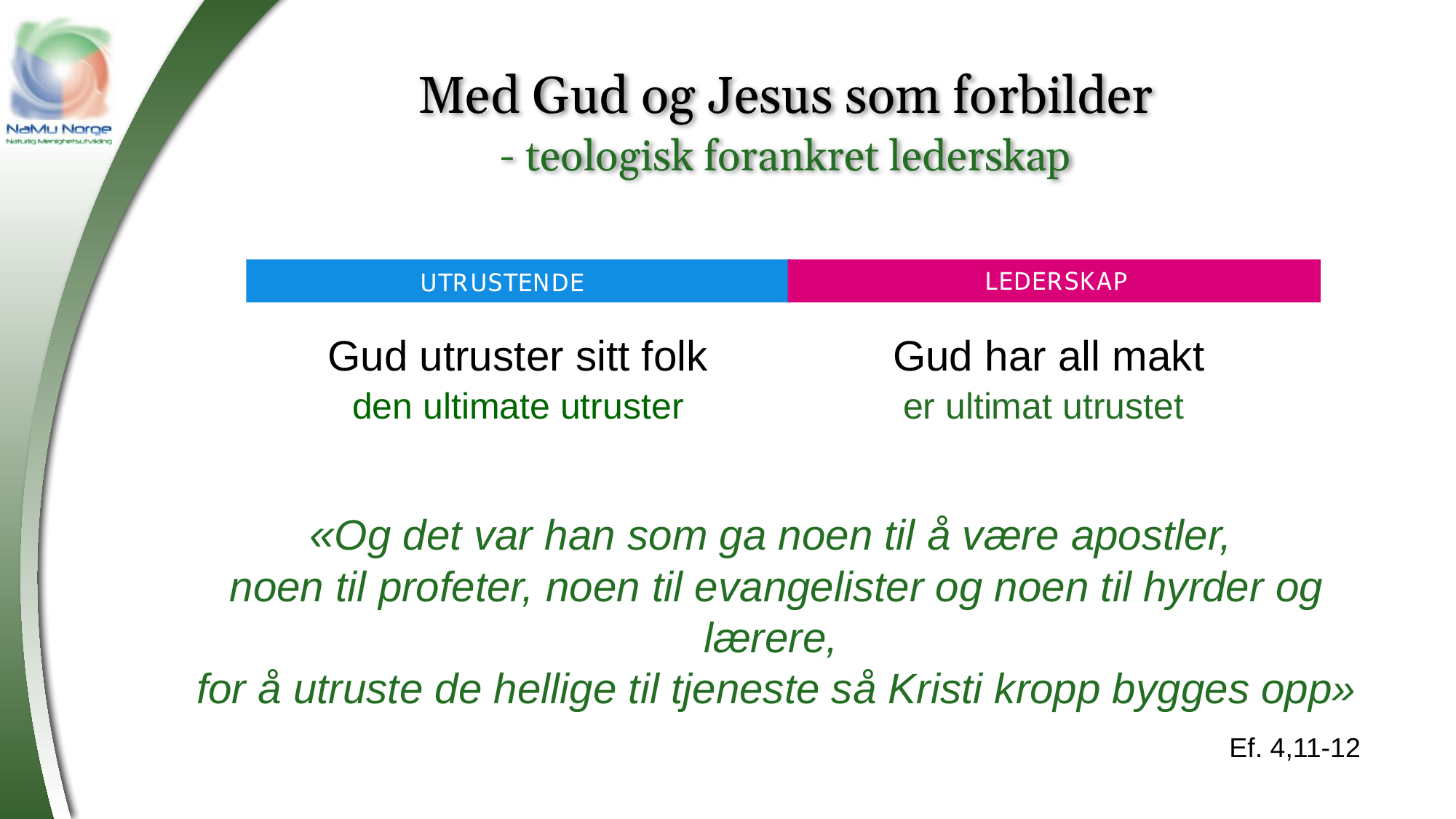

Med Gud og Jesus som forbilder
- teologisk forankret lederskap

LEDERSKAP
UTRUSTENDE
Gud utruster sitt folk
den ultimate utruster
Gud har all makt
er ultimat utrustet

«Og det var han som ga noen til å være apostler,
noen til profeter, noen til evangelister og noen til hyrder og lærere,
for å utruste de hellige til tjeneste så Kristi kropp bygges opp»
Ef. 4,11-12